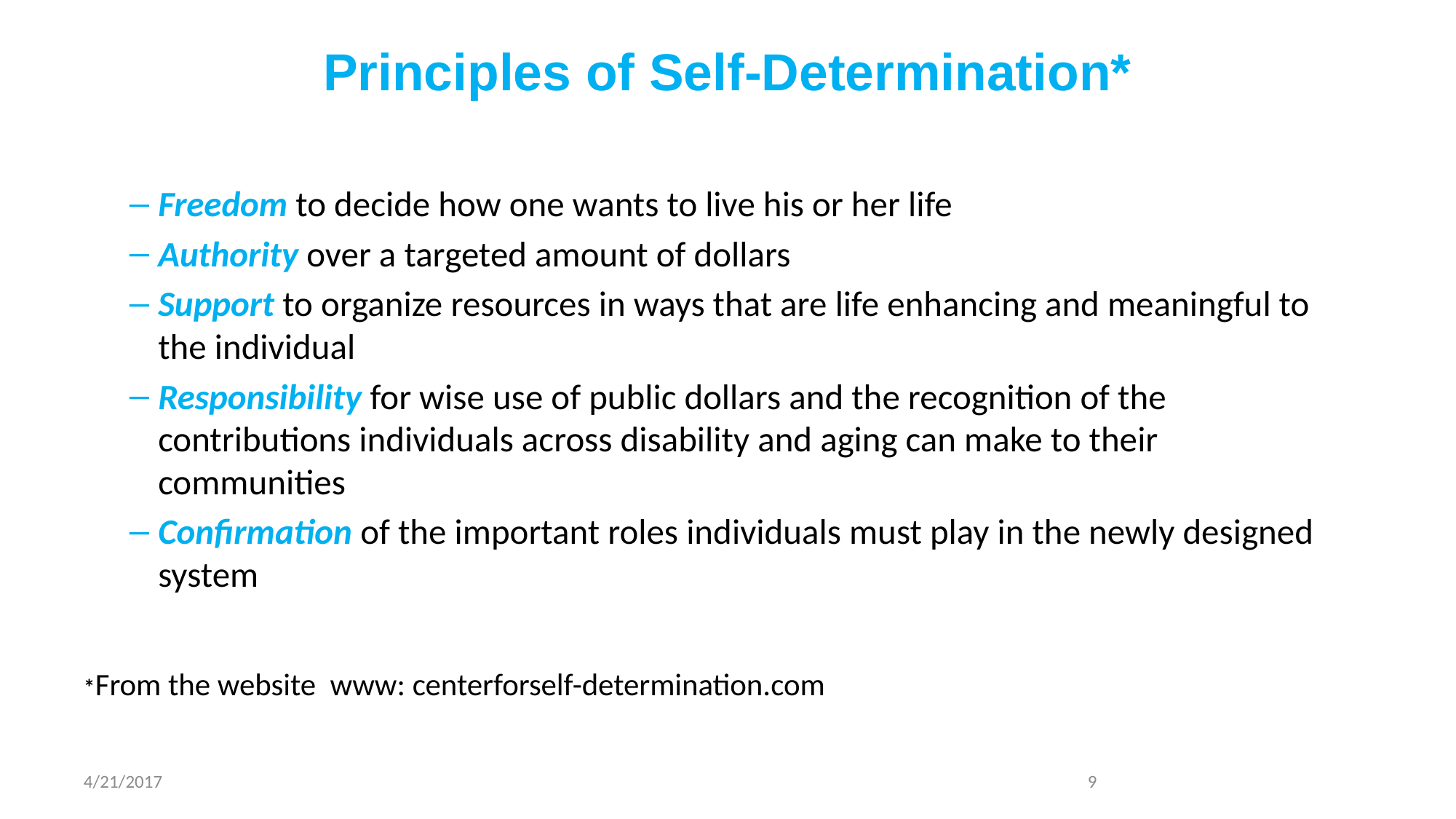

# Principles of Self-Determination*
Freedom to decide how one wants to live his or her life
Authority over a targeted amount of dollars
Support to organize resources in ways that are life enhancing and meaningful to the individual
Responsibility for wise use of public dollars and the recognition of the contributions individuals across disability and aging can make to their communities
Confirmation of the important roles individuals must play in the newly designed system

*From the website  www: centerforself-determination.com

4/21/2017
9